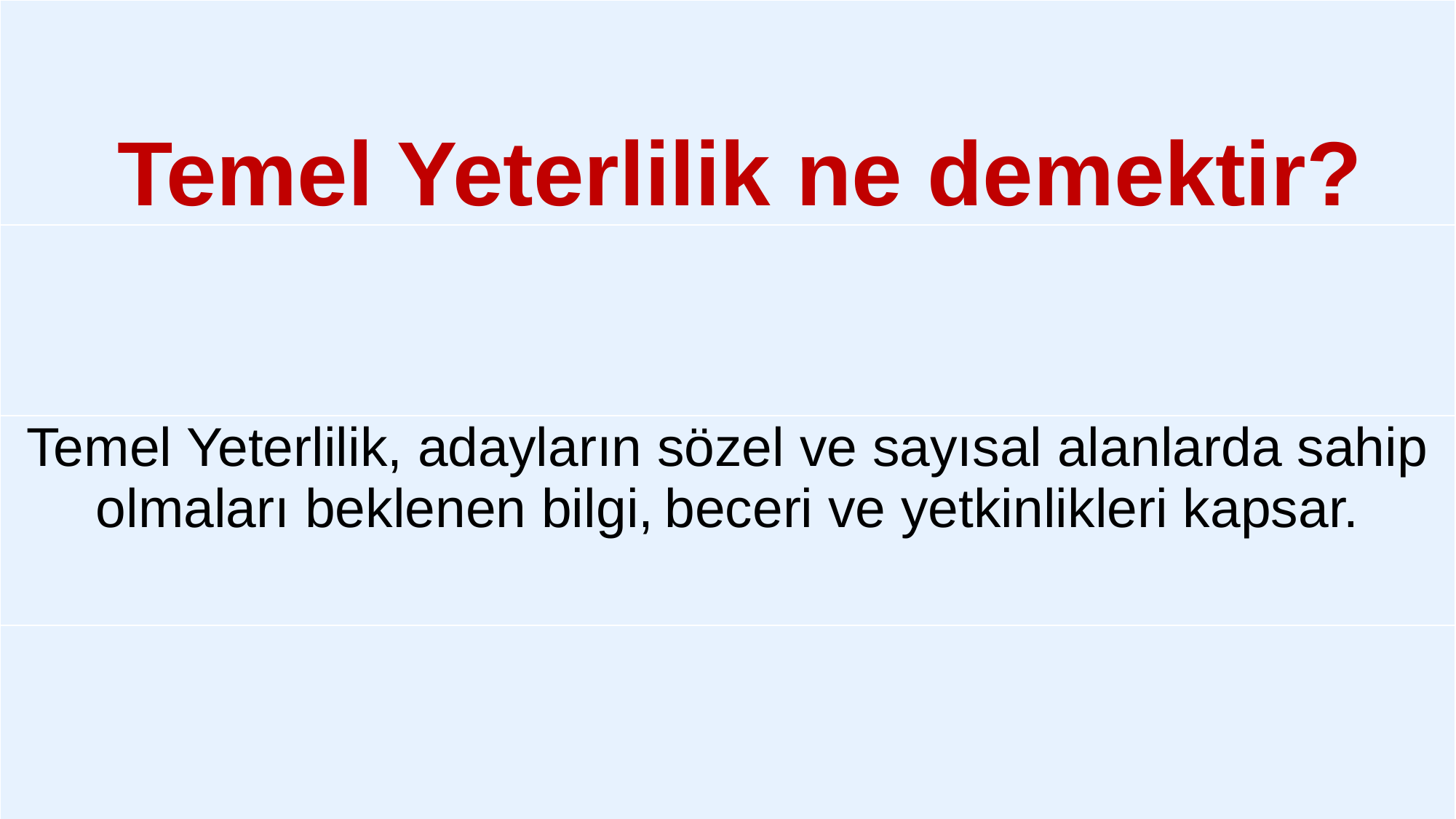

| Temel Yeterlilik ne demektir? |
| --- |
|  |
| Temel Yeterlilik, adayların sözel ve sayısal alanlarda sahip olmaları beklenen bilgi, beceri ve yetkinlikleri kapsar. |
|  |